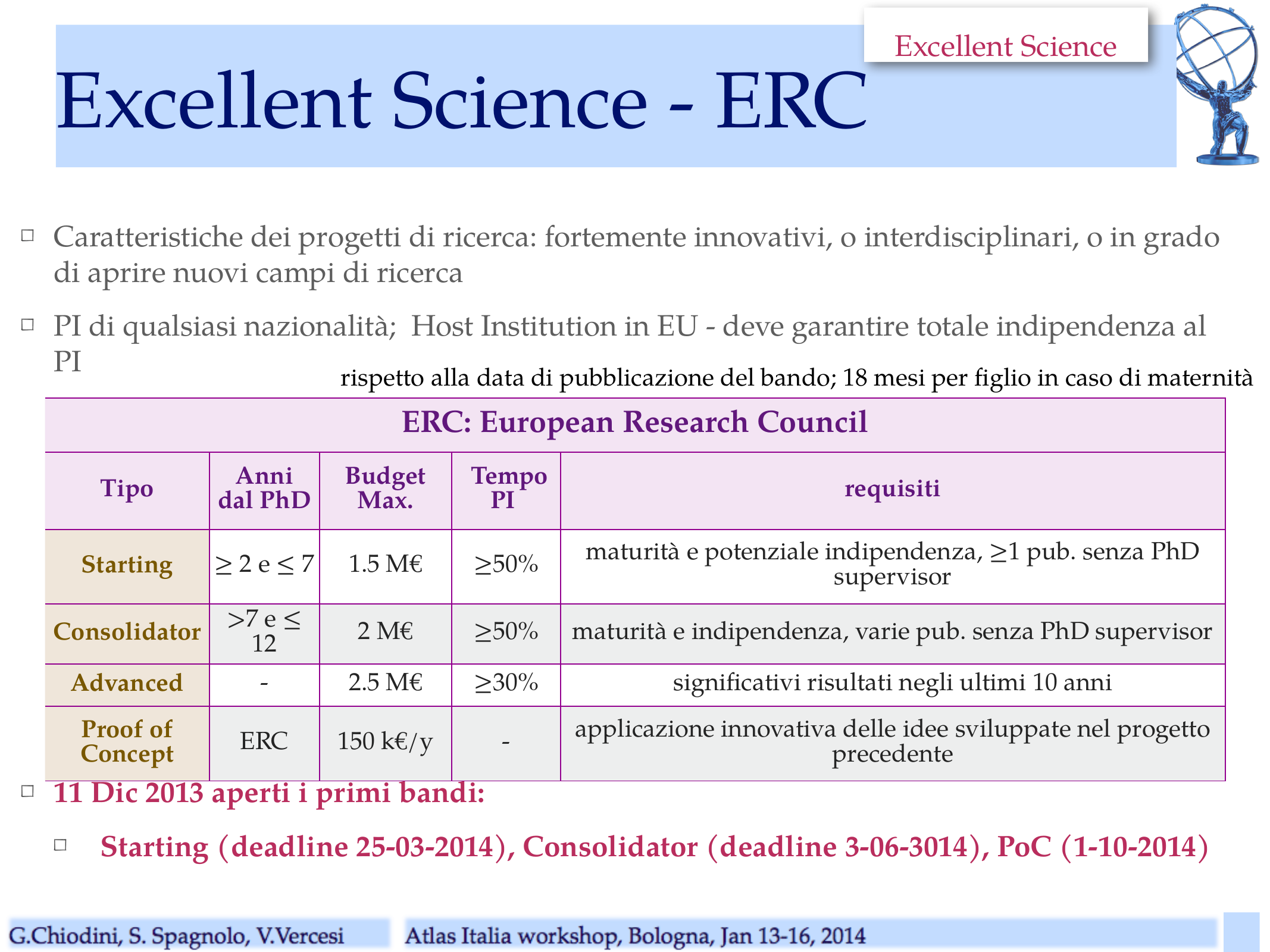

Excellent Science
# Excellent Science - ERC
Caratteristiche dei progetti di ricerca: fortemente innovativi, o interdisciplinari, o in grado di aprire nuovi campi di ricerca
PI di qualsiasi nazionalità;  Host Institution in EU - deve garantire totale indipendenza al PI

11 Dic 2013 aperti i primi bandi:
 Starting (deadline 25-03-2014), Consolidator (deadline 3-06-3014), PoC (1-10-2014)
rispetto alla data di pubblicazione del bando; 18 mesi per figlio in caso di maternità
| ERC: European Research Council |  |  |  |  |
| --- | --- | --- | --- | --- |
| Tipo | Anni dal PhD | Budget Max. | Tempo PI | requisiti |
| Starting | ≥ 2 e ≤ 7 | 1.5 M€ | ≥50% | maturità e potenziale indipendenza, ≥1 pub. senza PhD supervisor |
| Consolidator | >7 e ≤ 12 | 2 M€ | ≥50% | maturità e indipendenza, varie pub. senza PhD supervisor |
| Advanced | - | 2.5 M€ | ≥30% | significativi risultati negli ultimi 10 anni |
| Proof of Concept | ERC | 150 k€/y | - | applicazione innovativa delle idee sviluppate nel progetto precedente |
7